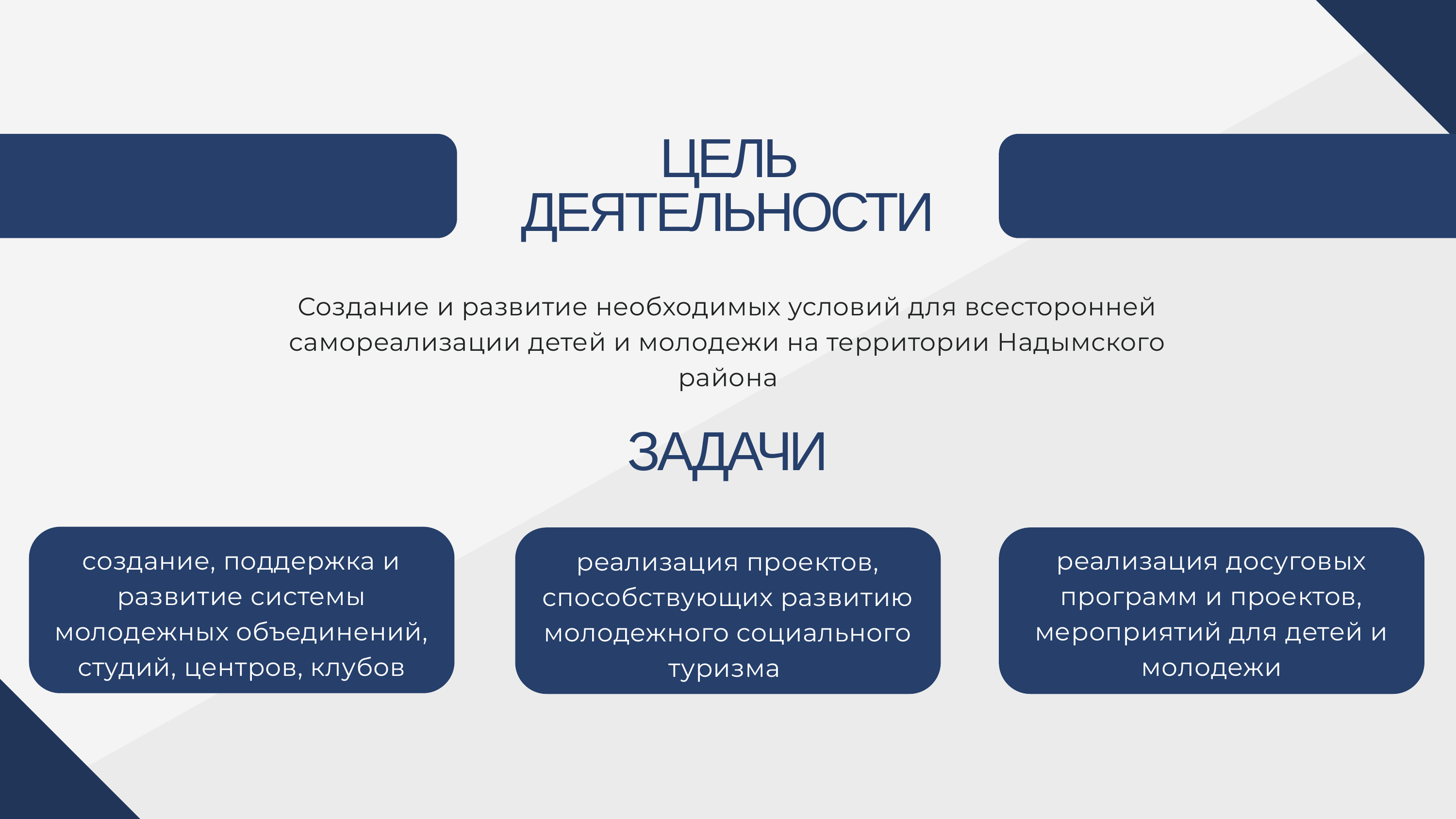

ЦЕЛЬ ДЕЯТЕЛЬНОСТИ
Создание и развитие необходимых условий для всесторонней самореализации детей и молодежи на территории Надымского района

ЗАДАЧИ

создание, поддержка и развитие системы молодежных объединений, студий, центров, клубов
реализация досуговых программ и проектов, мероприятий для детей и молодежи
реализация проектов, способствующих развитию молодежного социального туризма